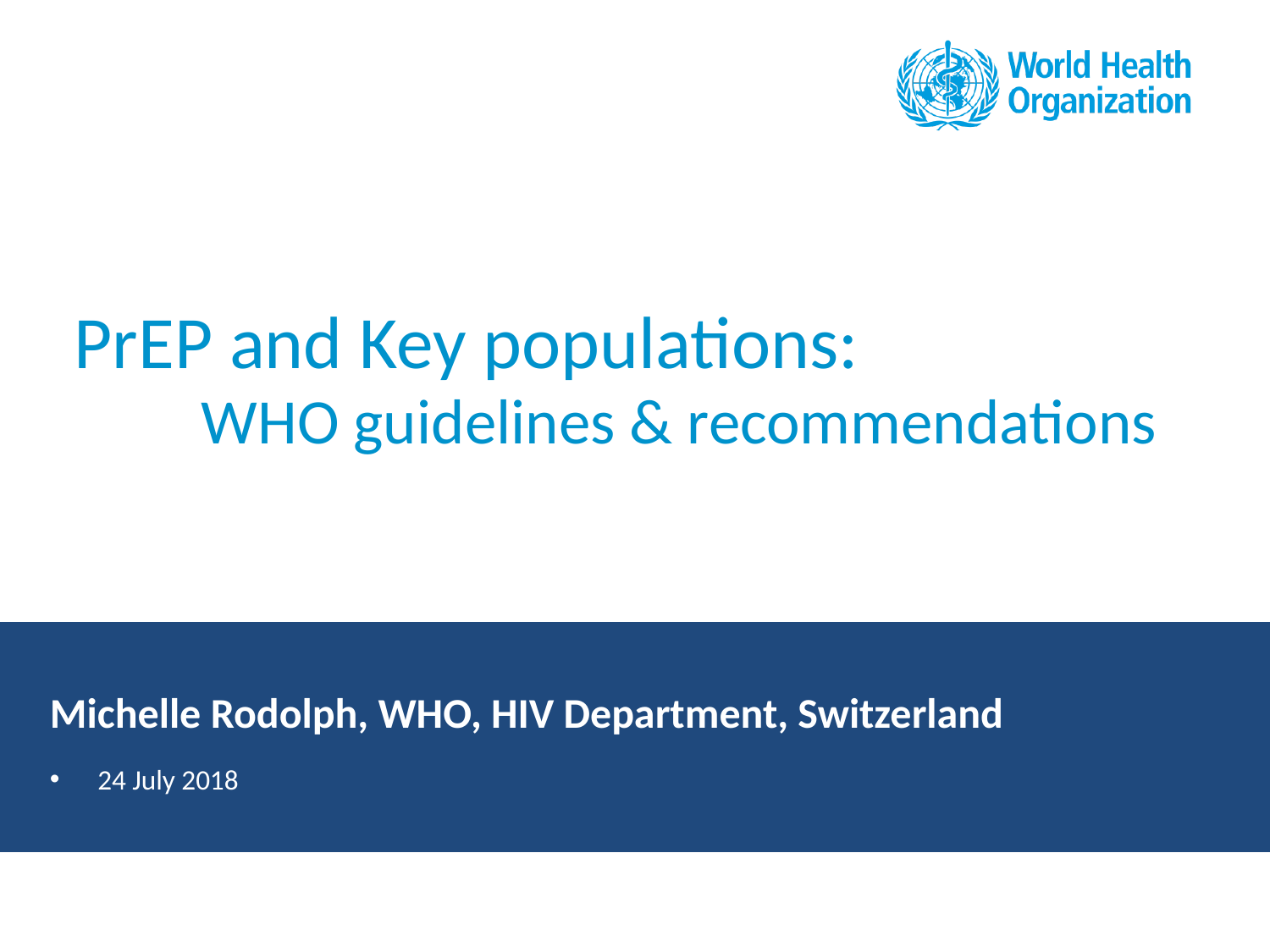

.
# PrEP and Key populations: WHO guidelines & recommendations
Michelle Rodolph, WHO, HIV Department, Switzerland
24 July 2018
www.who.int